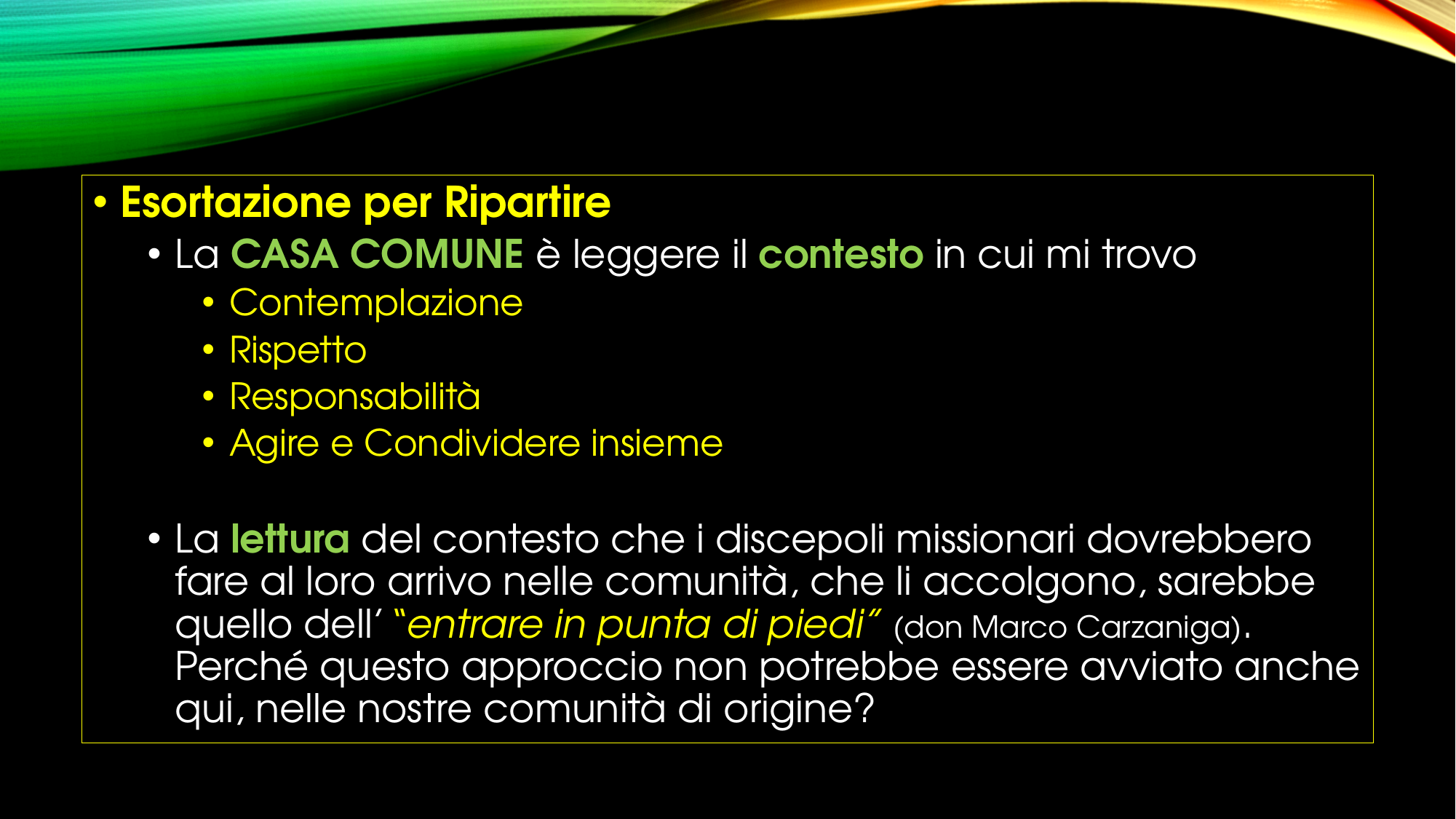

Esortazione per Ripartire
La CASA COMUNE è leggere il contesto in cui mi trovo
Contemplazione
Rispetto
Responsabilità
Agire e Condividere insieme

La lettura del contesto che i discepoli missionari dovrebbero fare al loro arrivo nelle comunità, che li accolgono, sarebbe quello dell’“entrare in punta di piedi” (don Marco Carzaniga). Perché questo approccio non potrebbe essere avviato anche qui, nelle nostre comunità di origine?